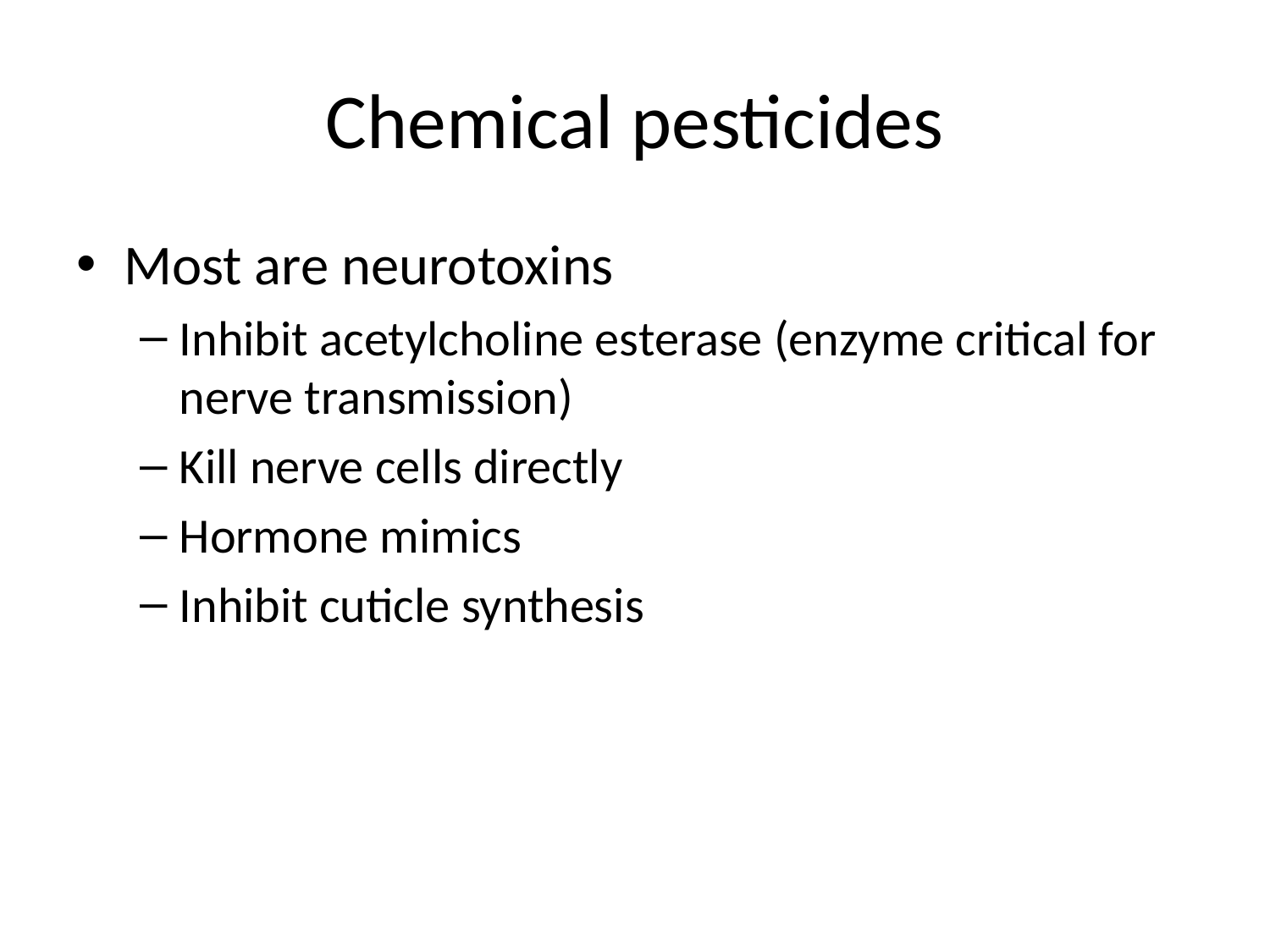

# Chemical pesticides
Most are neurotoxins
Inhibit acetylcholine esterase (enzyme critical for nerve transmission)
Kill nerve cells directly
Hormone mimics
Inhibit cuticle synthesis